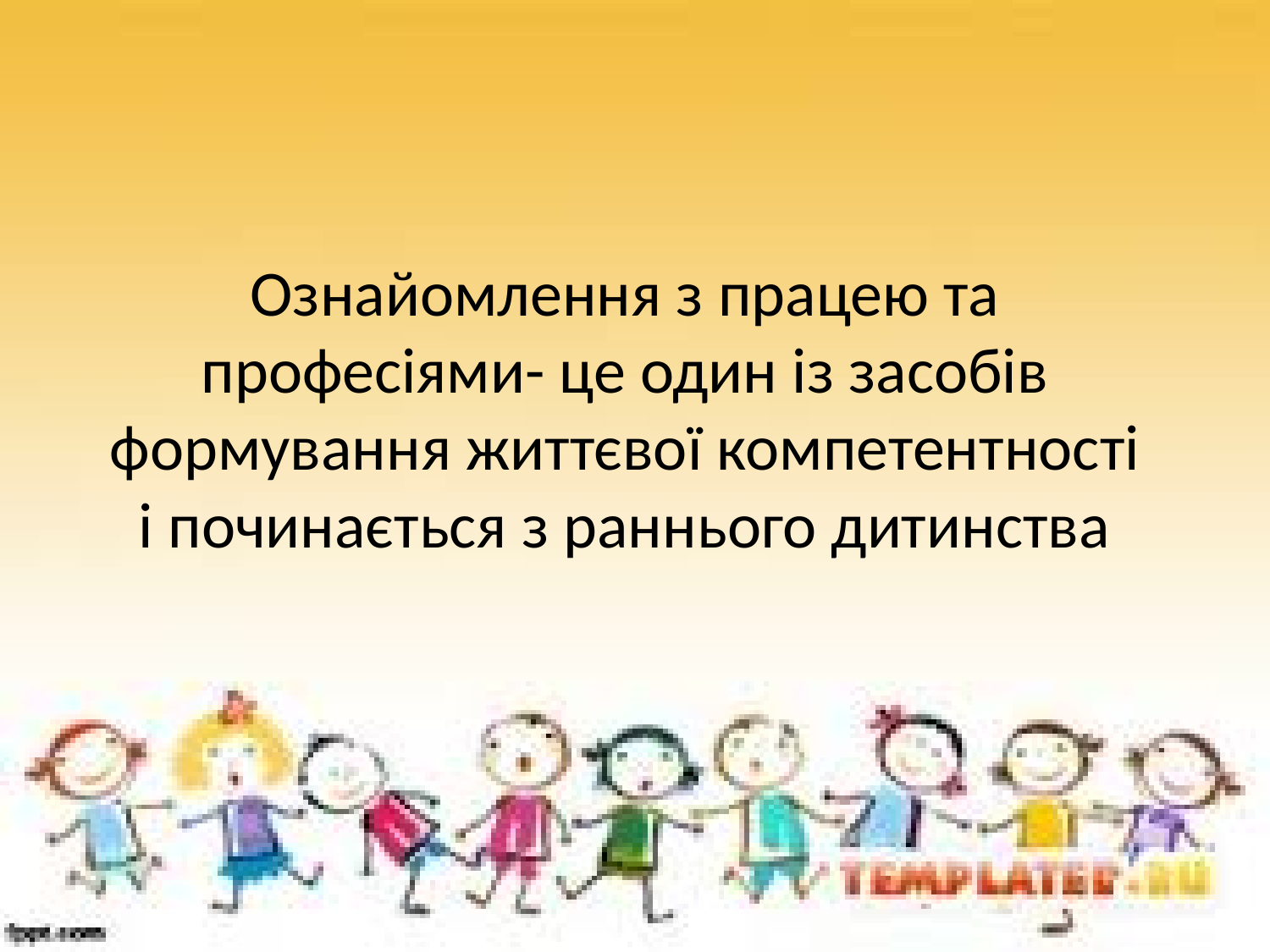

# Ознайомлення з працею та професіями- це один із засобів формування життєвої компетентності і починається з раннього дитинства